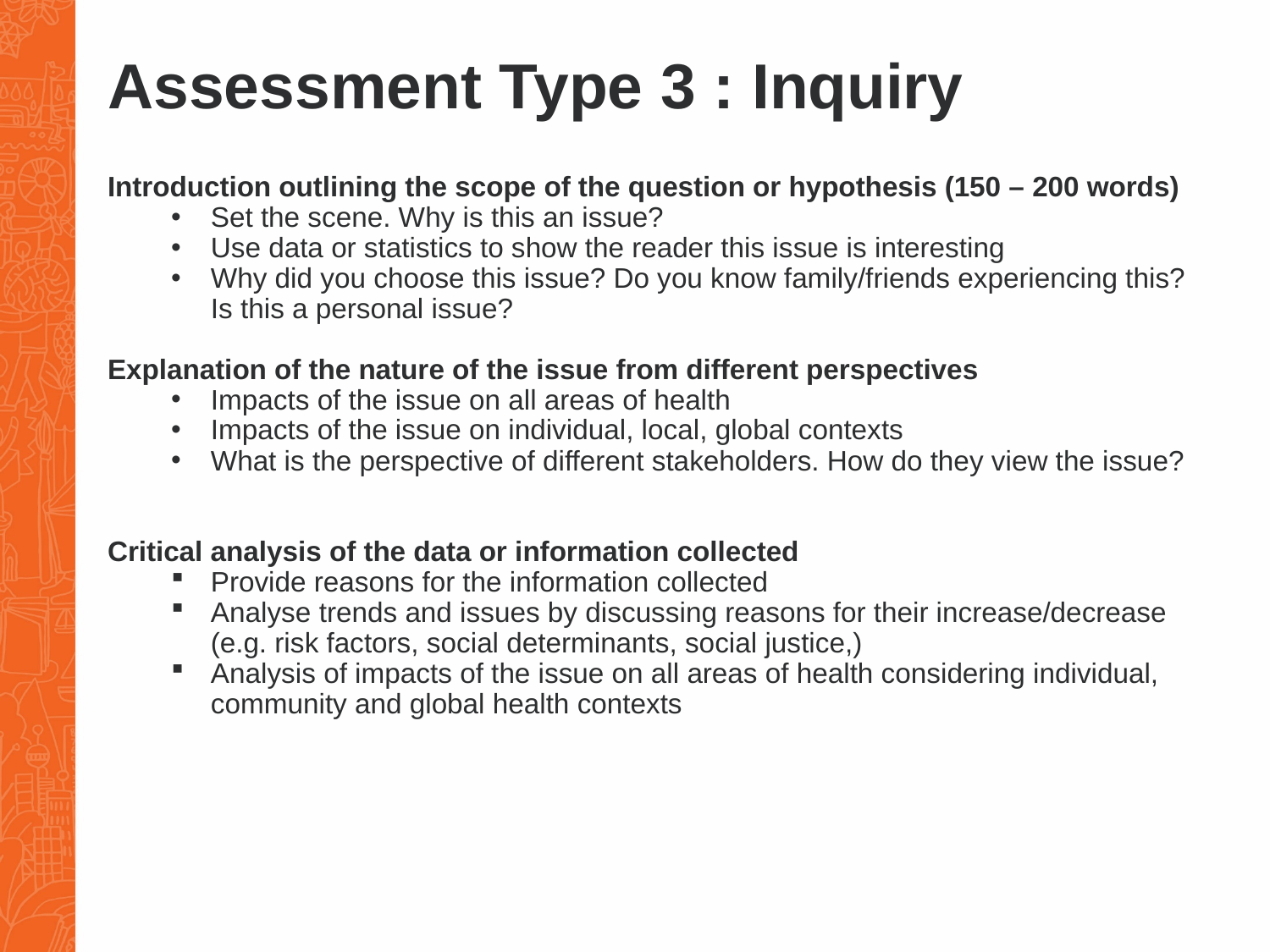

# Assessment Type 3 : Inquiry
Introduction outlining the scope of the question or hypothesis (150 – 200 words)
Set the scene. Why is this an issue?
Use data or statistics to show the reader this issue is interesting
Why did you choose this issue? Do you know family/friends experiencing this? Is this a personal issue?

Explanation of the nature of the issue from different perspectives
Impacts of the issue on all areas of health
Impacts of the issue on individual, local, global contexts
What is the perspective of different stakeholders. How do they view the issue?

Critical analysis of the data or information collected
Provide reasons for the information collected
Analyse trends and issues by discussing reasons for their increase/decrease (e.g. risk factors, social determinants, social justice,)
Analysis of impacts of the issue on all areas of health considering individual, community and global health contexts